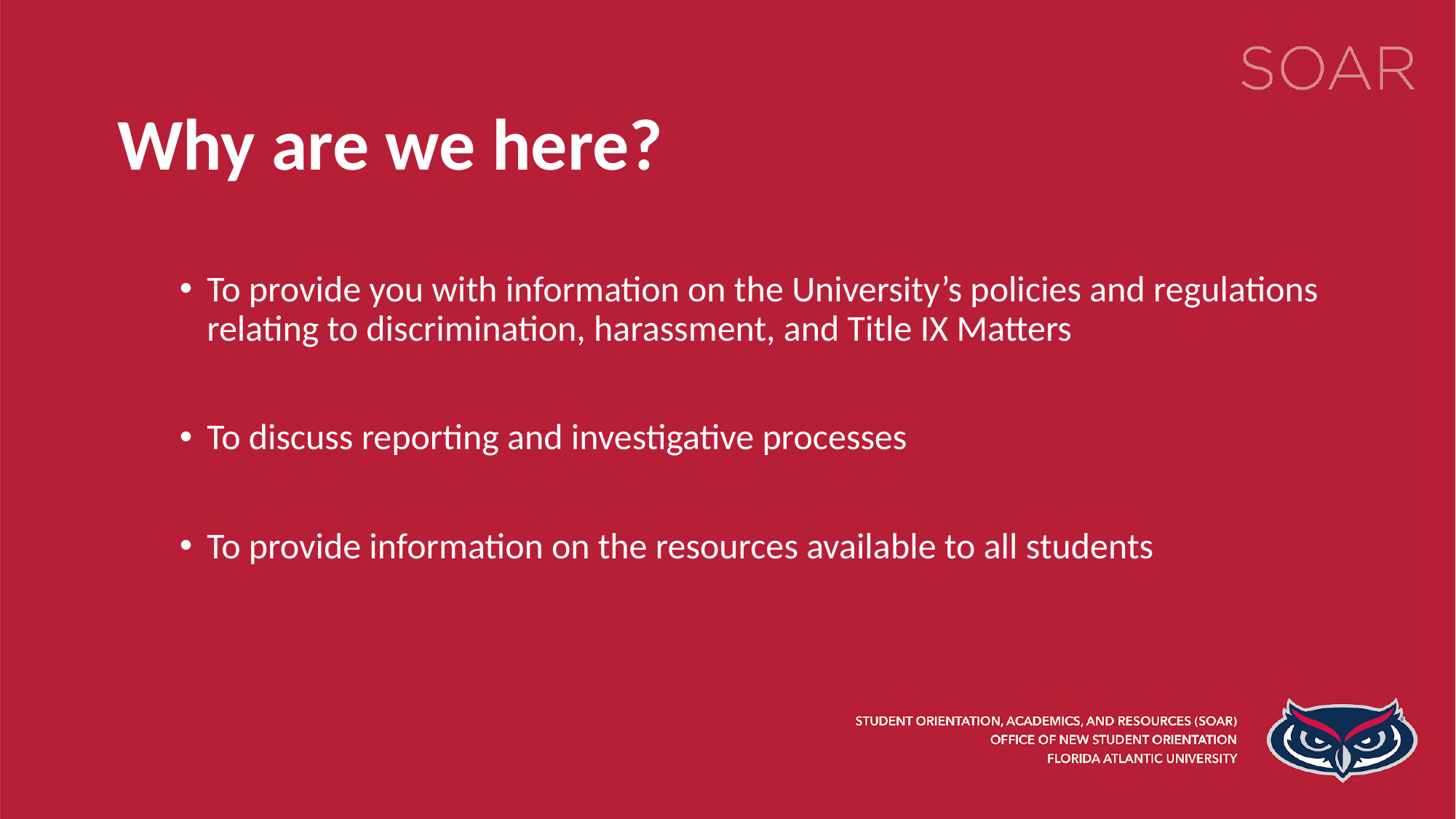

Why are we here?
To provide you with information on the University’s policies and regulations relating to discrimination, harassment, and Title IX Matters

To discuss reporting and investigative processes

To provide information on the resources available to all students